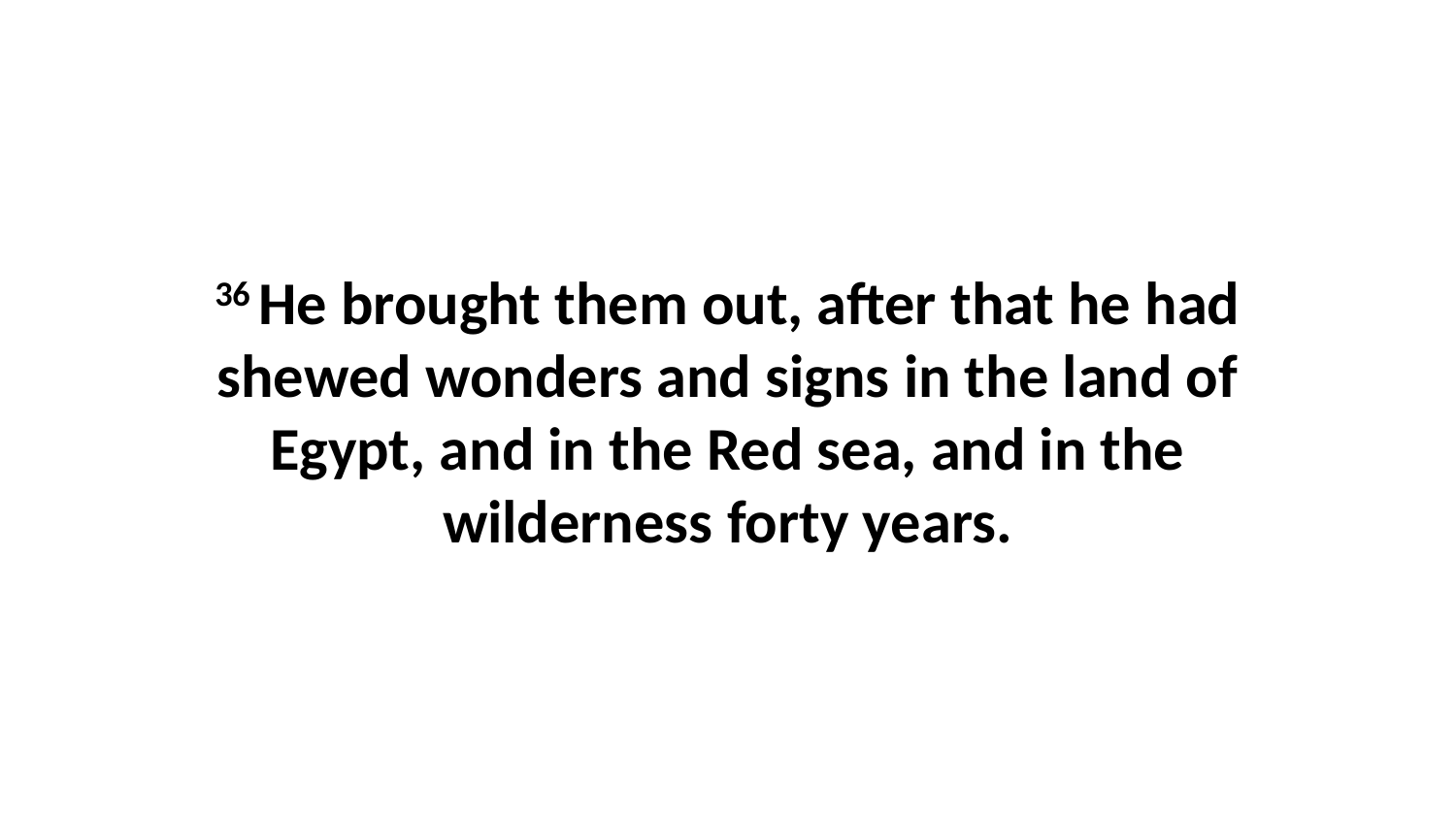

36 He brought them out, after that he had shewed wonders and signs in the land of Egypt, and in the Red sea, and in the wilderness forty years.